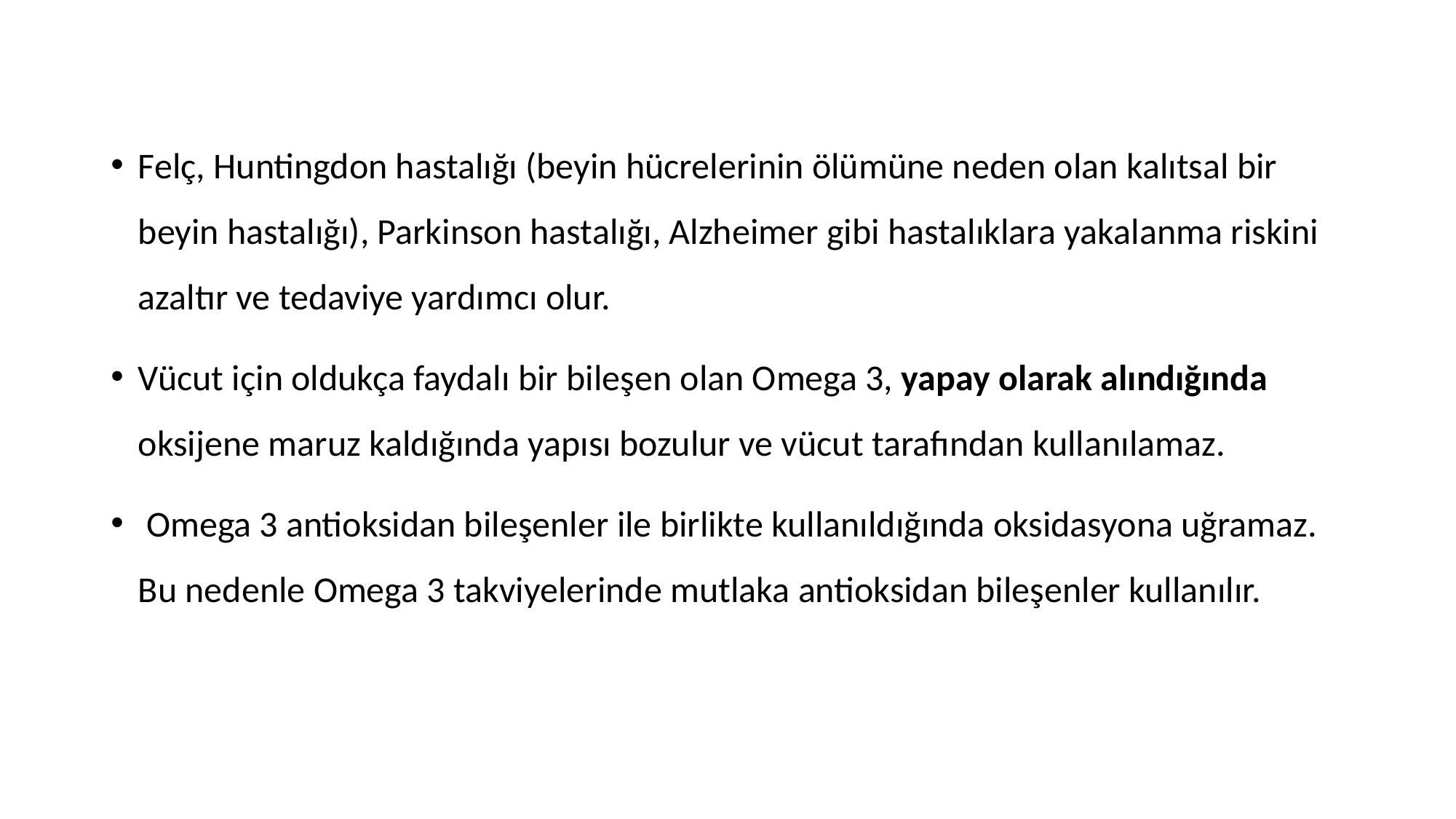

Felç, Huntingdon hastalığı (beyin hücrelerinin ölümüne neden olan kalıtsal bir beyin hastalığı), Parkinson hastalığı, Alzheimer gibi hastalıklara yakalanma riskini azaltır ve tedaviye yardımcı olur.
Vücut için oldukça faydalı bir bileşen olan Omega 3, yapay olarak alındığında oksijene maruz kaldığında yapısı bozulur ve vücut tarafından kullanılamaz.
 Omega 3 antioksidan bileşenler ile birlikte kullanıldığında oksidasyona uğramaz. Bu nedenle Omega 3 takviyelerinde mutlaka antioksidan bileşenler kullanılır.